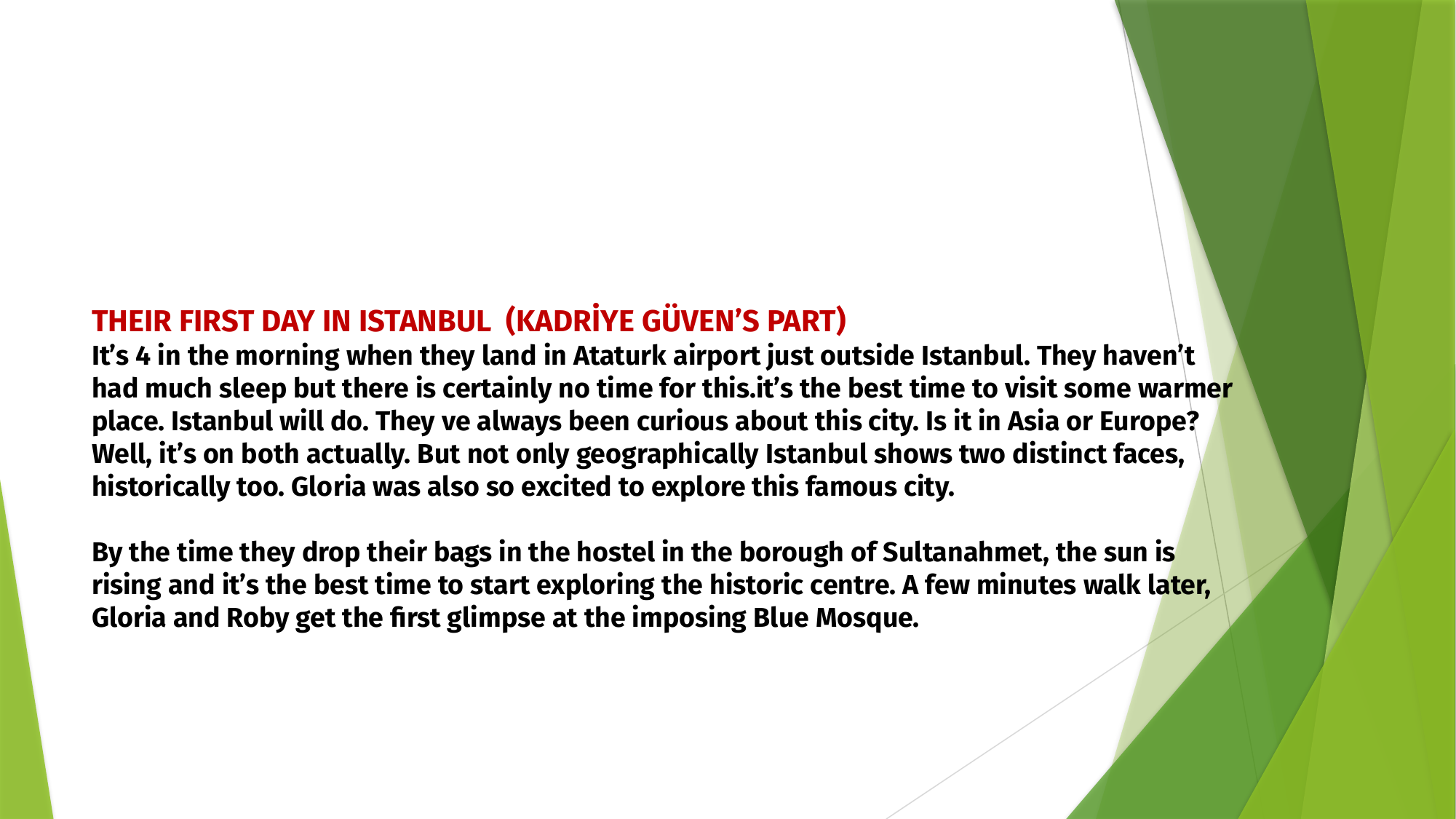

THEIR FIRST DAY IN ISTANBUL  (KADRİYE GÜVEN’S PART)
It’s 4 in the morning when they land in Ataturk airport just outside Istanbul. They haven’t had much sleep but there is certainly no time for this.it’s the best time to visit some warmer place. Istanbul will do. They ve always been curious about this city. Is it in Asia or Europe? Well, it’s on both actually. But not only geographically Istanbul shows two distinct faces, historically too. Gloria was also so excited to explore this famous city.

By the time they drop their bags in the hostel in the borough of Sultanahmet, the sun is rising and it’s the best time to start exploring the historic centre. A few minutes walk later, Gloria and Roby get the first glimpse at the imposing Blue Mosque.